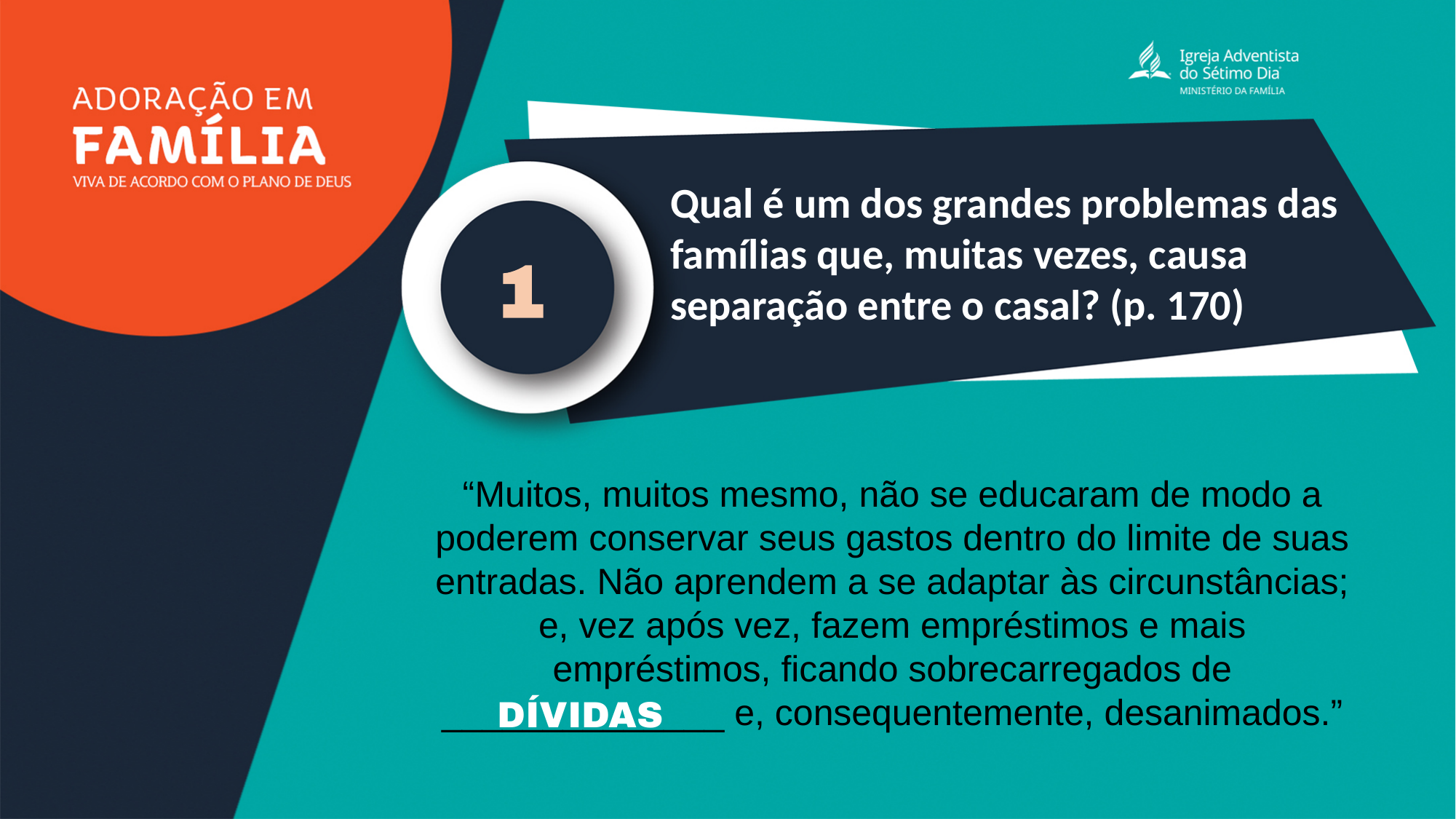

Qual é um dos grandes problemas das famílias que, muitas vezes, causa separação entre o casal? (p. 170)
1
“Muitos, muitos mesmo, não se educaram de modo a poderem conservar seus gastos dentro do limite de suas entradas. Não aprendem a se adaptar às circunstâncias; e, vez após vez, fazem empréstimos e mais empréstimos, ficando sobrecarregados de ______________ e, consequentemente, desanimados.”
dívidas